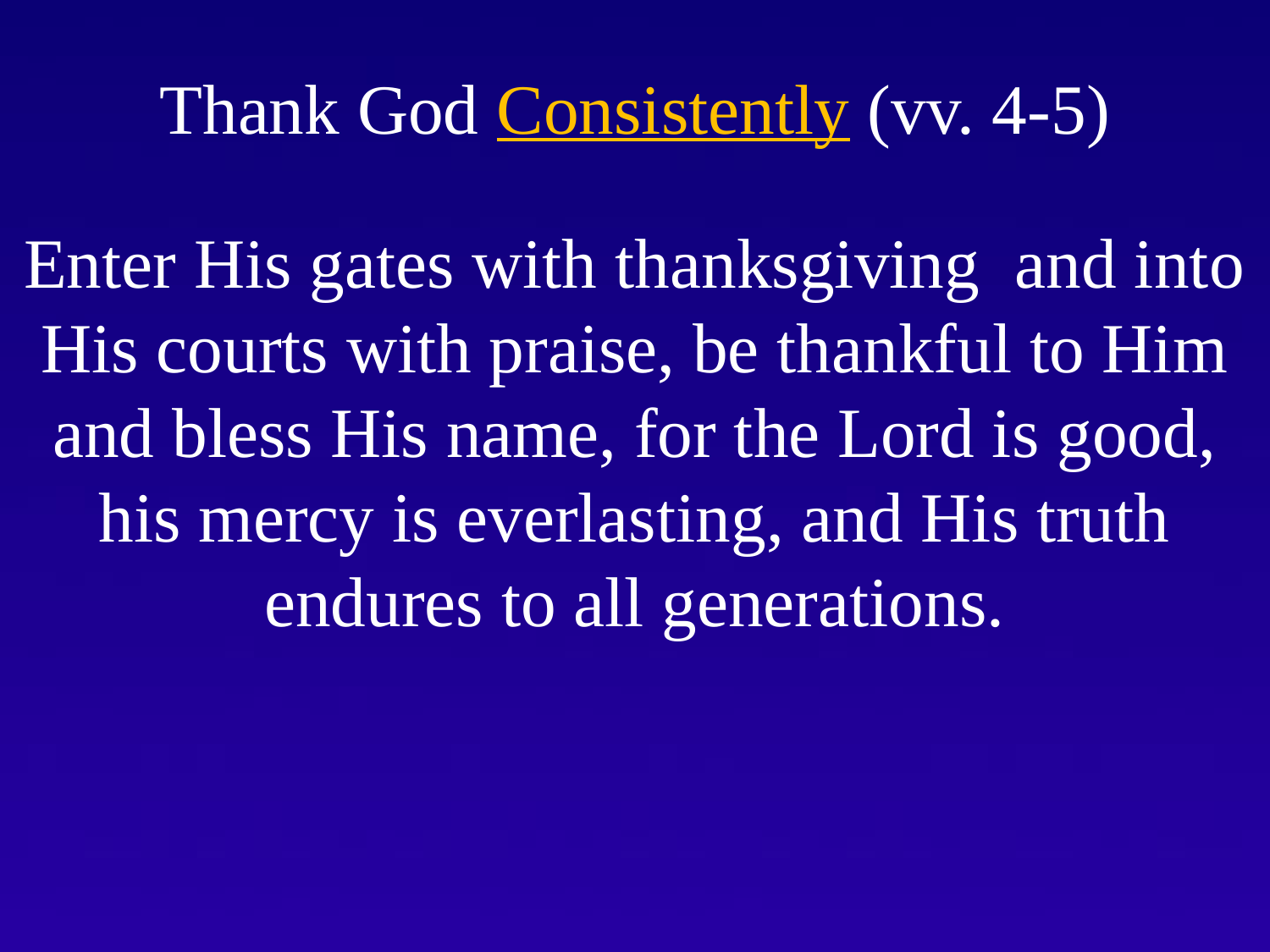

# Thank God Consistently (vv. 4-5)
Enter His gates with thanksgiving  and into His courts with praise, be thankful to Him and bless His name, for the Lord is good, his mercy is everlasting, and His truth endures to all generations.